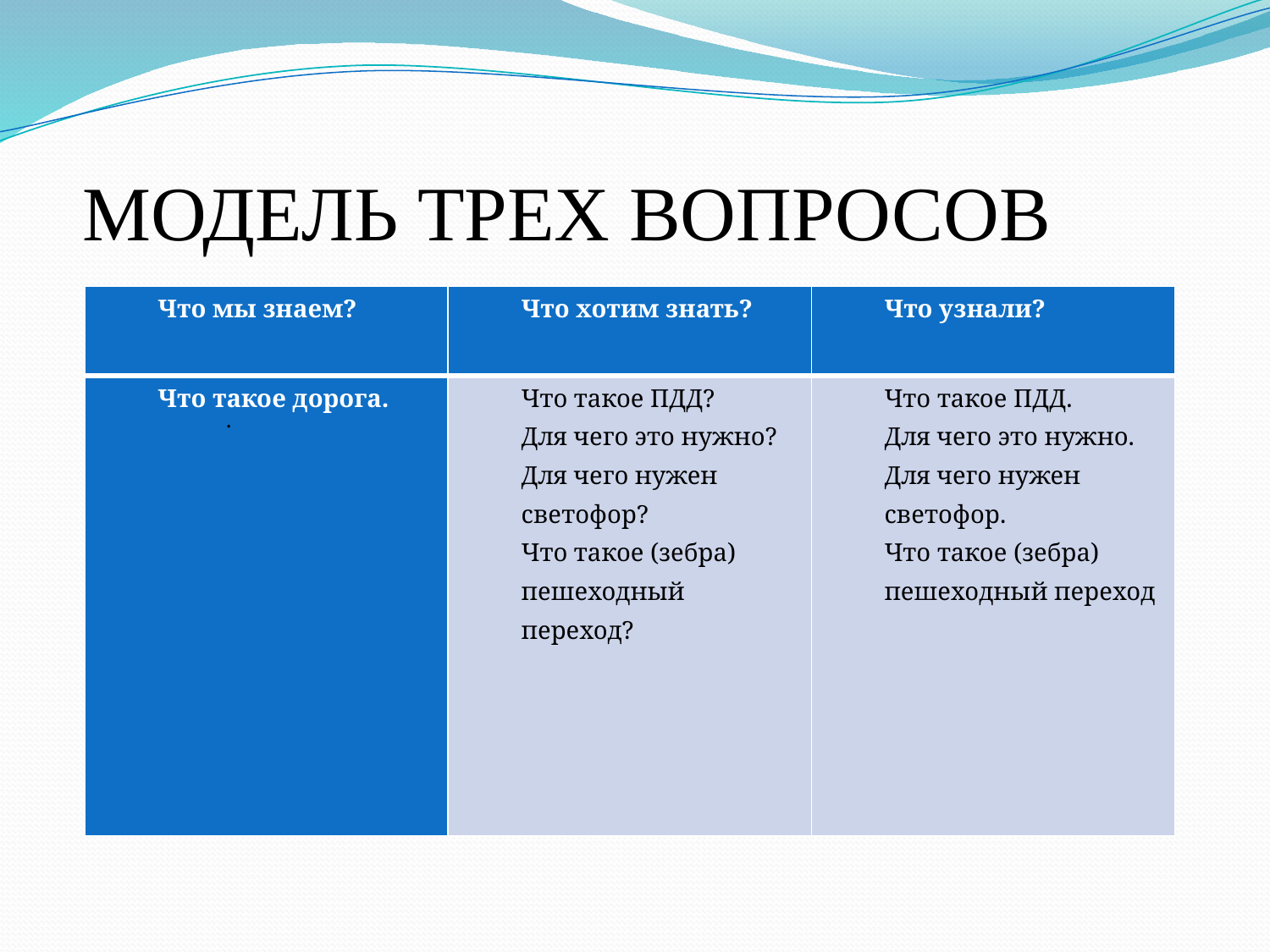

# МОДЕЛЬ ТРЕХ ВОПРОСОВ
| Что мы знаем? | Что хотим знать? | Что узнали? |
| --- | --- | --- |
| Что такое дорога. | Что такое ПДД? Для чего это нужно? Для чего нужен светофор? Что такое (зебра) пешеходный переход? | Что такое ПДД. Для чего это нужно. Для чего нужен светофор. Что такое (зебра) пешеходный переход |
.